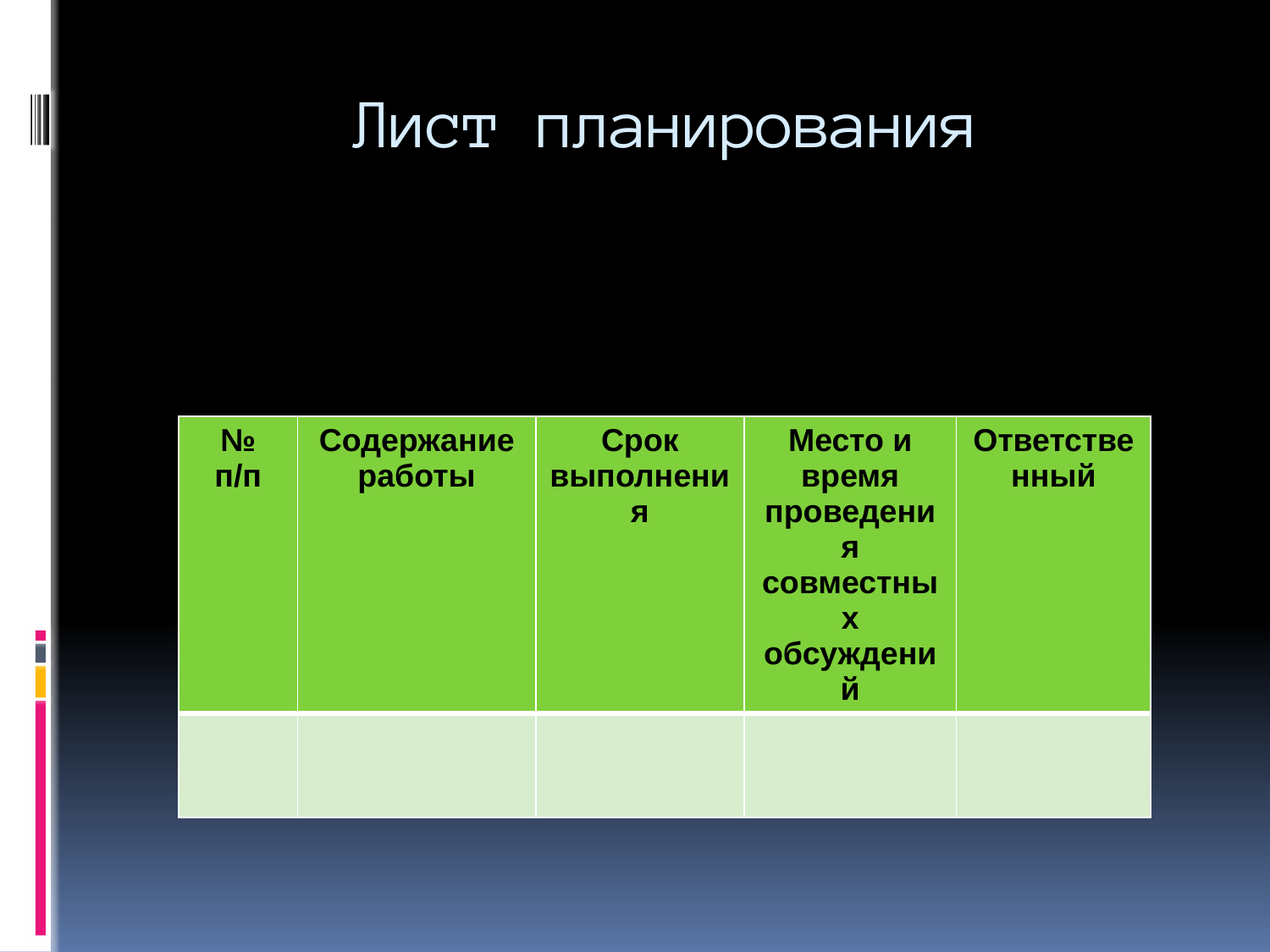

# Лист планирования

| № п/п | Содержание работы | Срок выполнения | Место и время проведения совместных обсуждений | Ответственный |
| --- | --- | --- | --- | --- |
|  |  |  |  |  |